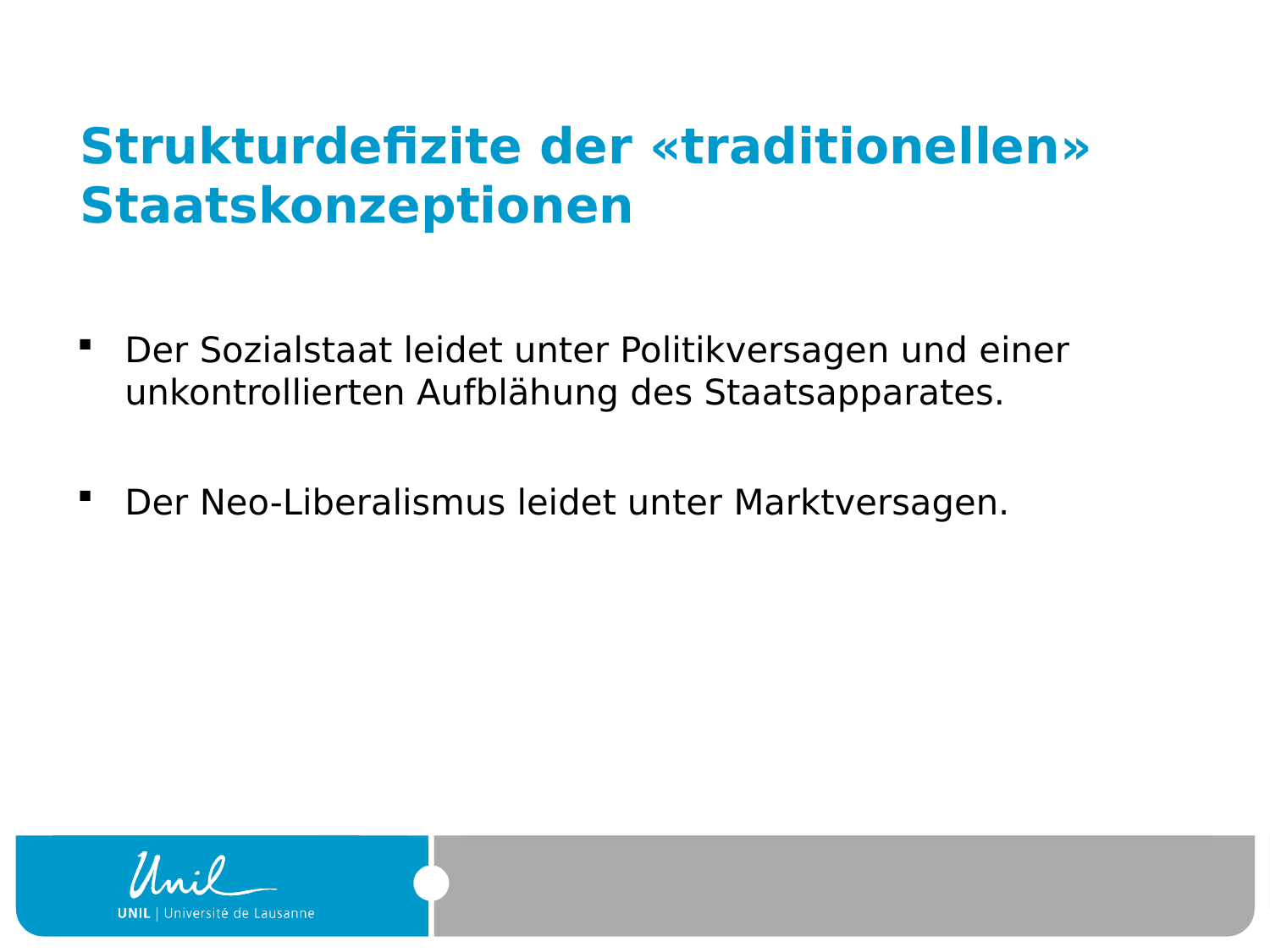

# Strukturdefizite der «traditionellen» Staatskonzeptionen
Der Sozialstaat leidet unter Politikversagen und einer unkontrollierten Aufblähung des Staatsapparates.

Der Neo-Liberalismus leidet unter Marktversagen.